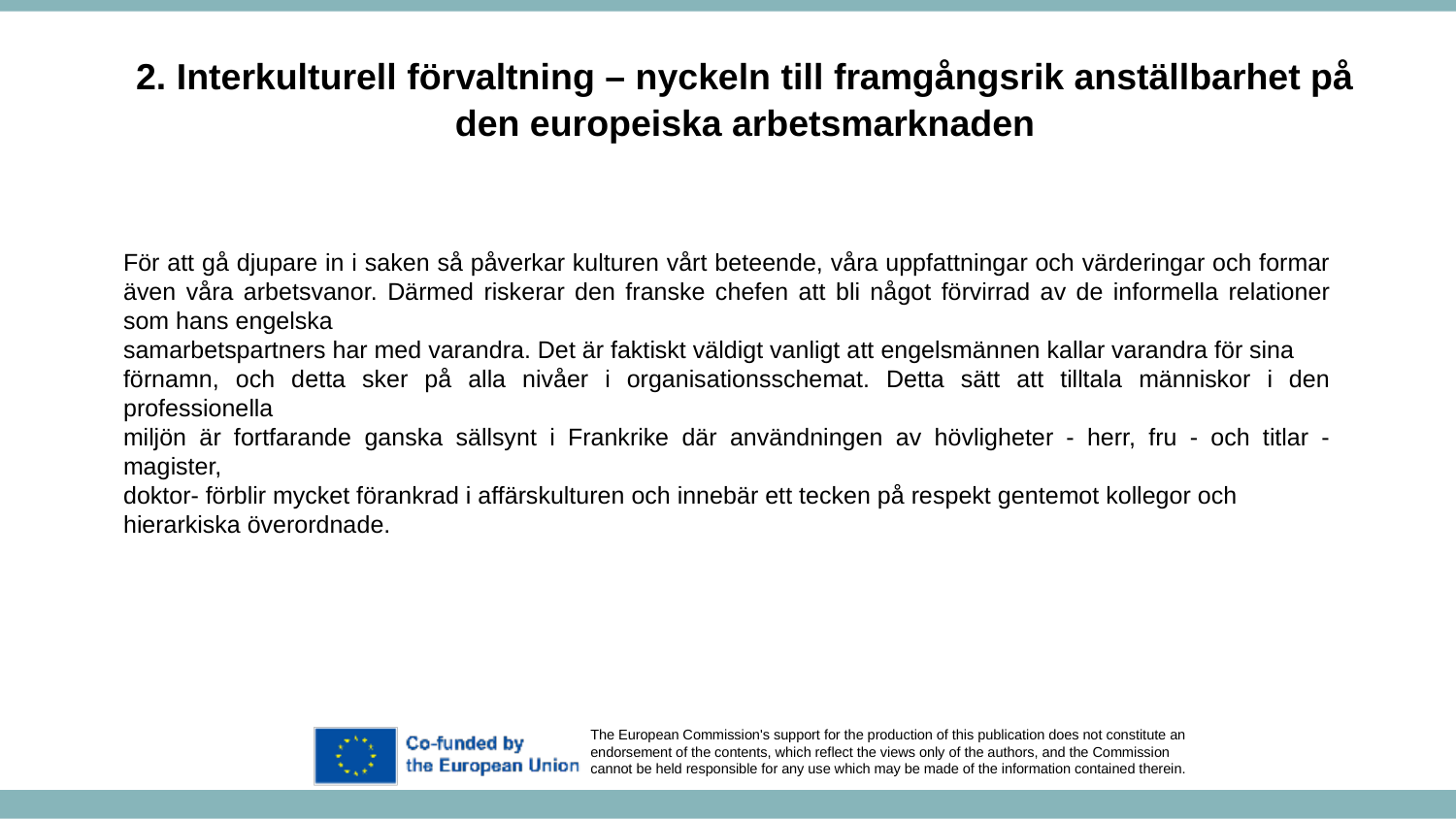

2. Interkulturell förvaltning – nyckeln till framgångsrik anställbarhet på den europeiska arbetsmarknaden

För att gå djupare in i saken så påverkar kulturen vårt beteende, våra uppfattningar och värderingar och formar även våra arbetsvanor. Därmed riskerar den franske chefen att bli något förvirrad av de informella relationer som hans engelska
samarbetspartners har med varandra. Det är faktiskt väldigt vanligt att engelsmännen kallar varandra för sina
förnamn, och detta sker på alla nivåer i organisationsschemat. Detta sätt att tilltala människor i den professionella
miljön är fortfarande ganska sällsynt i Frankrike där användningen av hövligheter - herr, fru - och titlar - magister,
doktor- förblir mycket förankrad i affärskulturen och innebär ett tecken på respekt gentemot kollegor och
hierarkiska överordnade.